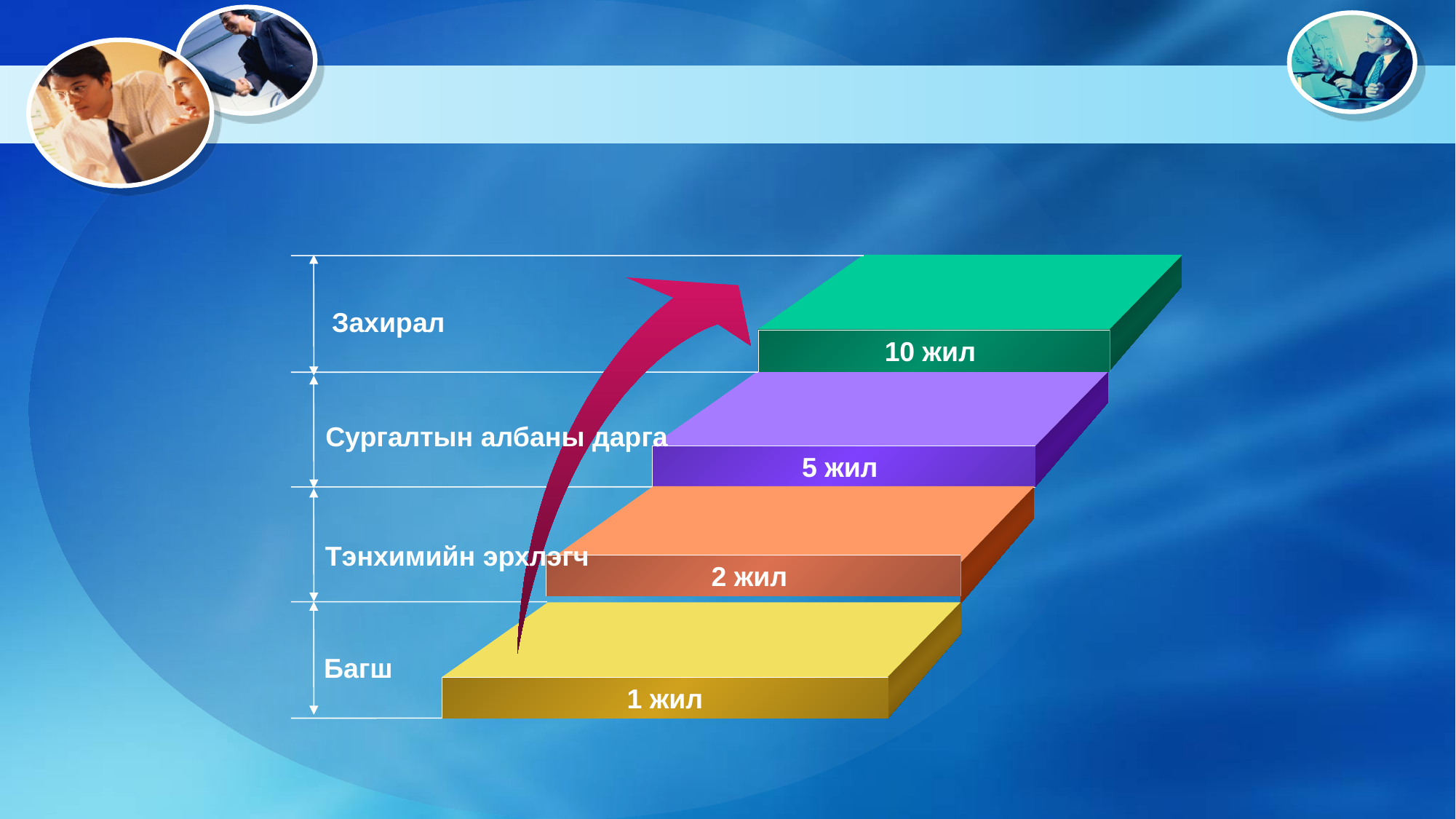

#

 Захирал
10 жил

Сургалтын албаны дарга
5 жил

Тэнхимийн эрхлэгч
2 жил

Багш
1 жил